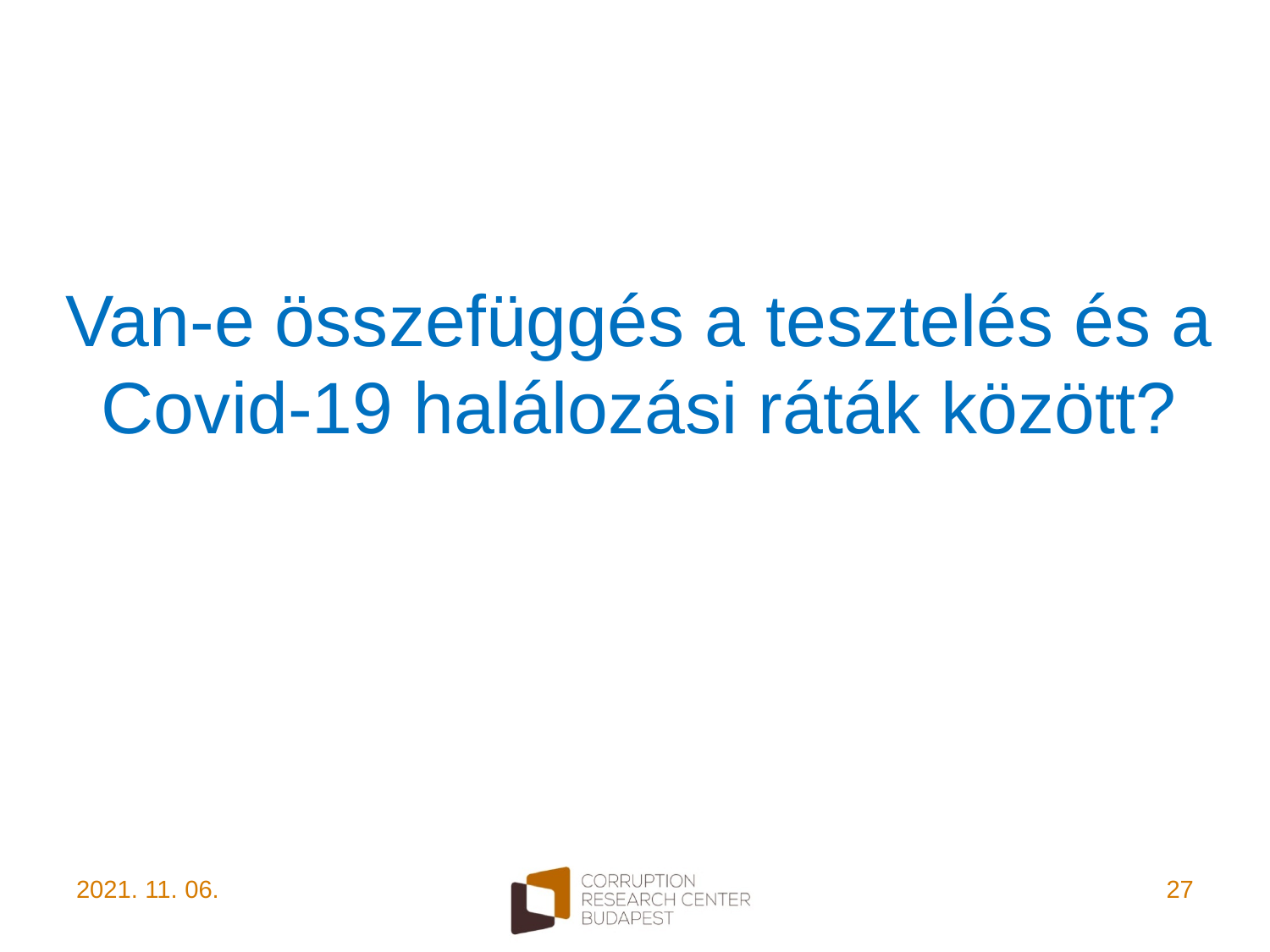

# Van-e összefüggés a tesztelés és a Covid-19 halálozási ráták között?
2021. 11. 06.
27